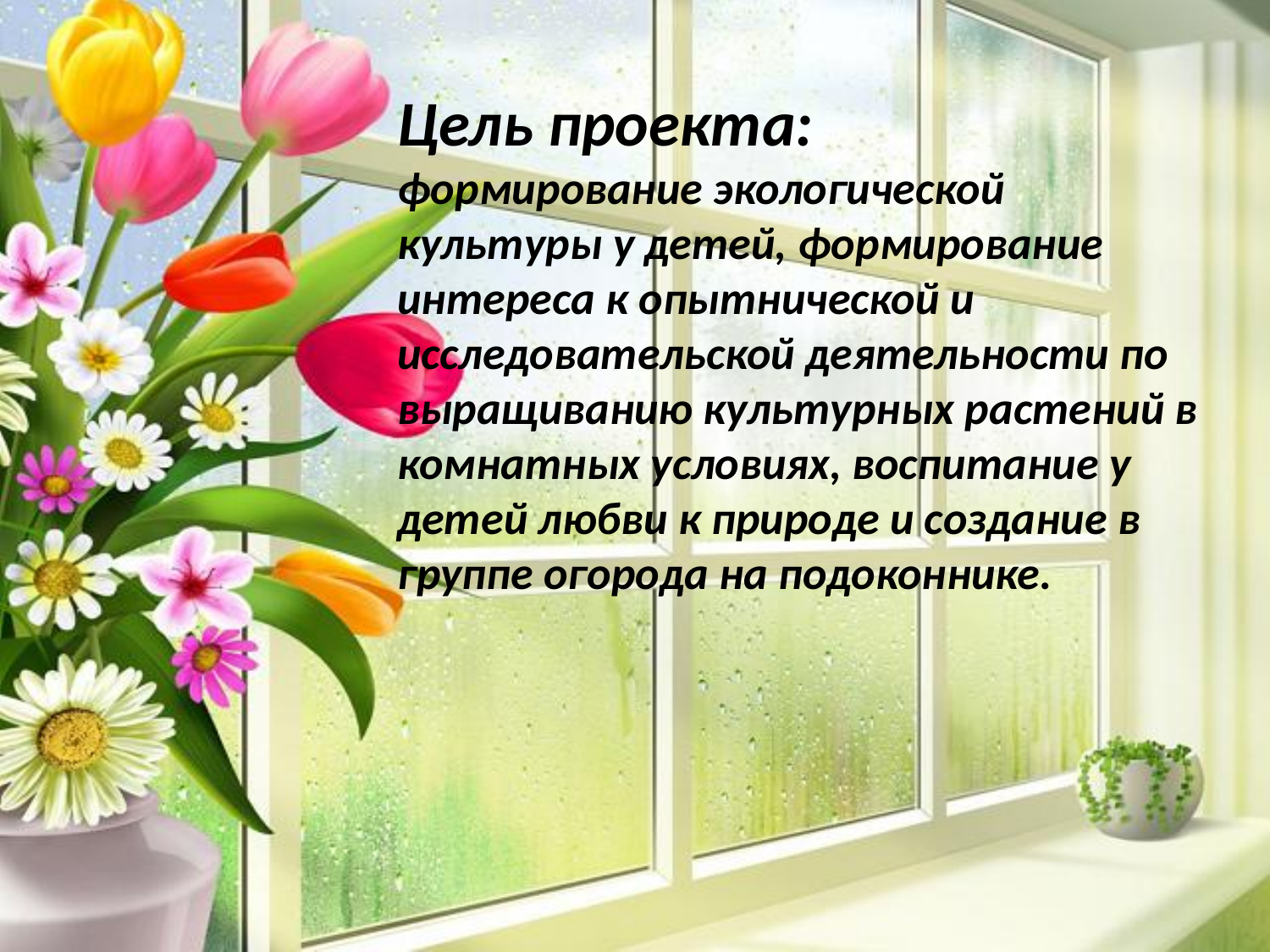

Цель проекта:
формирование экологической культуры у детей, формирование интереса к опытнической и исследовательской деятельности по выращиванию культурных растений в комнатных условиях, воспитание у детей любви к природе и создание в группе огорода на подоконнике.